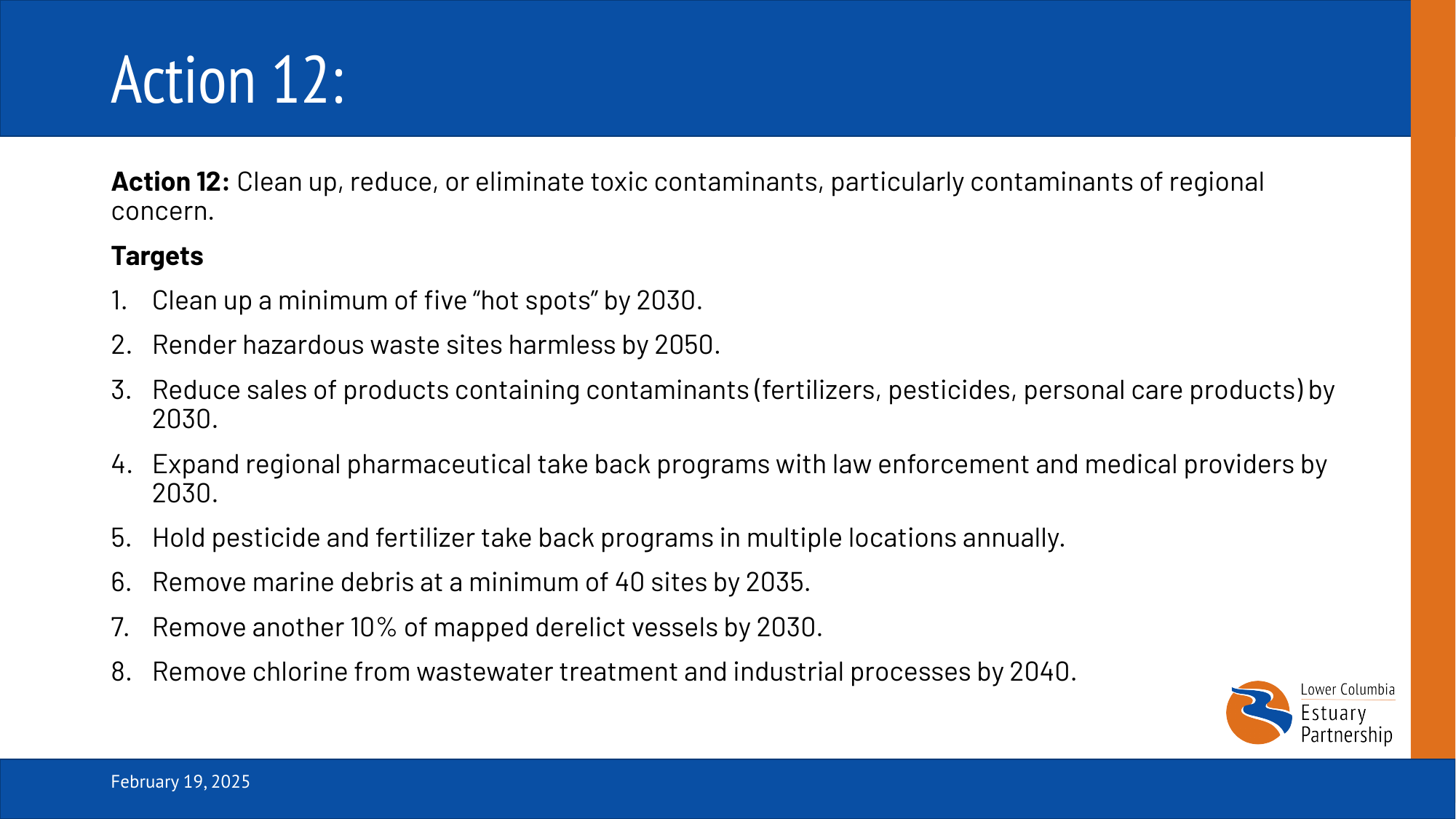

# Action 12:
Action 12: Clean up, reduce, or eliminate toxic contaminants, particularly contaminants of regional concern.
Targets
Clean up a minimum of five “hot spots” by 2030.
Render hazardous waste sites harmless by 2050.
Reduce sales of products containing contaminants (fertilizers, pesticides, personal care products) by 2030.
Expand regional pharmaceutical take back programs with law enforcement and medical providers by 2030.
Hold pesticide and fertilizer take back programs in multiple locations annually.
Remove marine debris at a minimum of 40 sites by 2035.
Remove another 10% of mapped derelict vessels by 2030.
Remove chlorine from wastewater treatment and industrial processes by 2040.

February 19, 2025